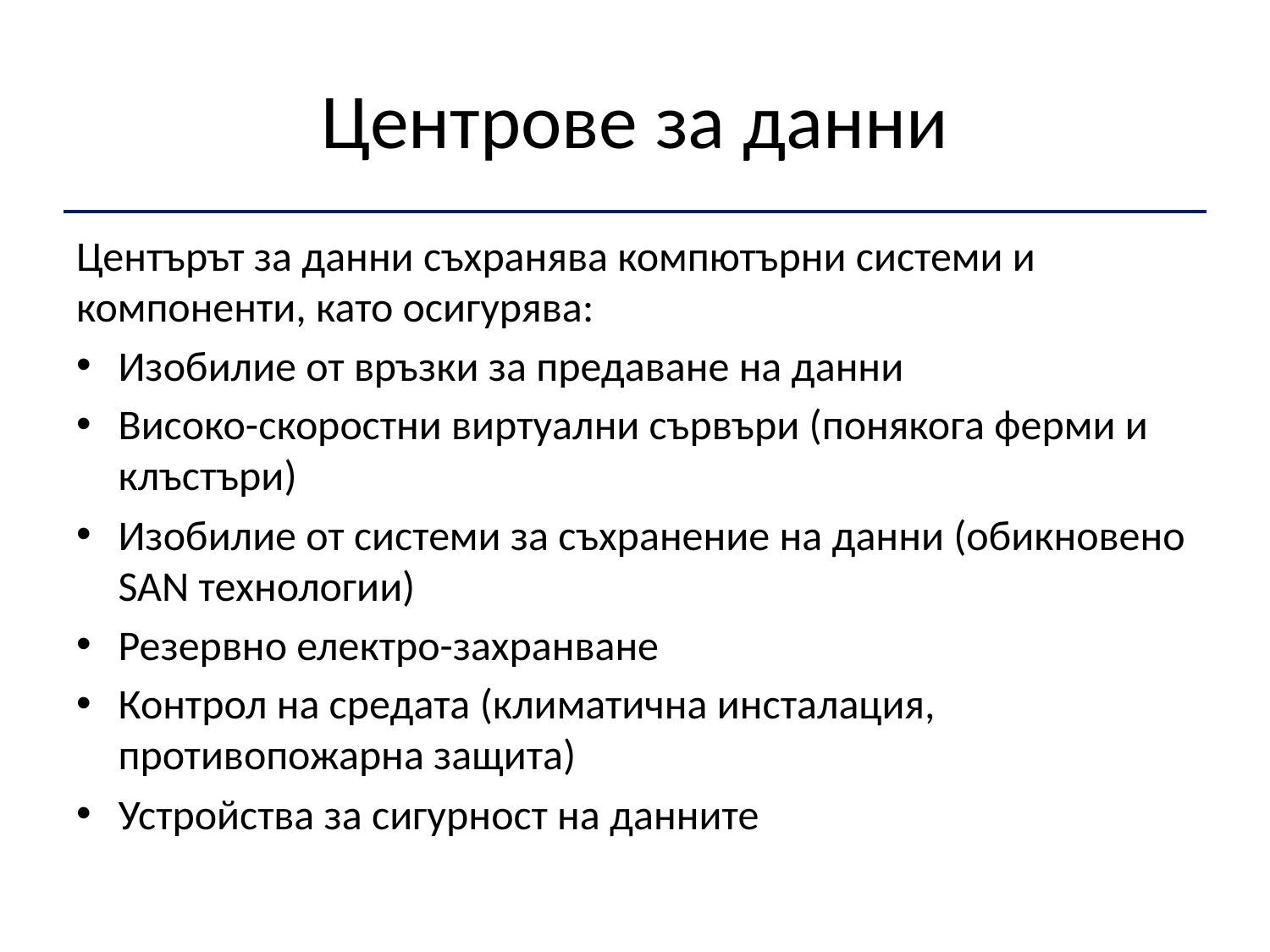

# Центрове за данни
Центърът за данни съхранява компютърни системи и компоненти, като осигурява:
Изобилие от връзки за предаване на данни
Високо-скоростни виртуални сървъри (понякога ферми и клъстъри)
Изобилие от системи за съхранение на данни (обикновено SAN технологии)
Резервно електро-захранване
Контрол на средата (климатична инсталация, противопожарна защита)
Устройства за сигурност на данните